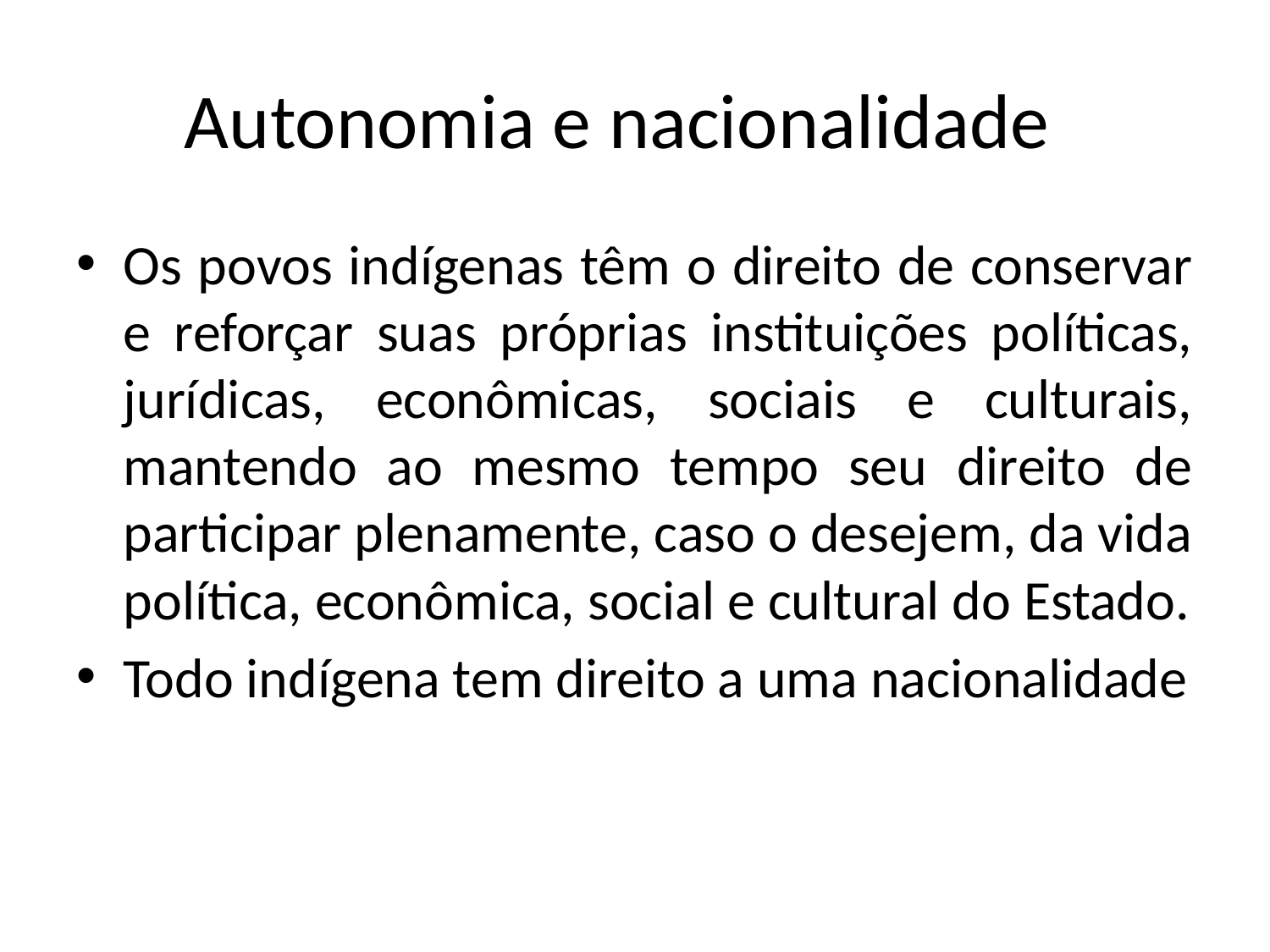

# Autonomia e nacionalidade
Os povos indígenas têm o direito de conservar e reforçar suas próprias instituições políticas, jurídicas, econômicas, sociais e culturais, mantendo ao mesmo tempo seu direito de participar plenamente, caso o desejem, da vida política, econômica, social e cultural do Estado.
Todo indígena tem direito a uma nacionalidade